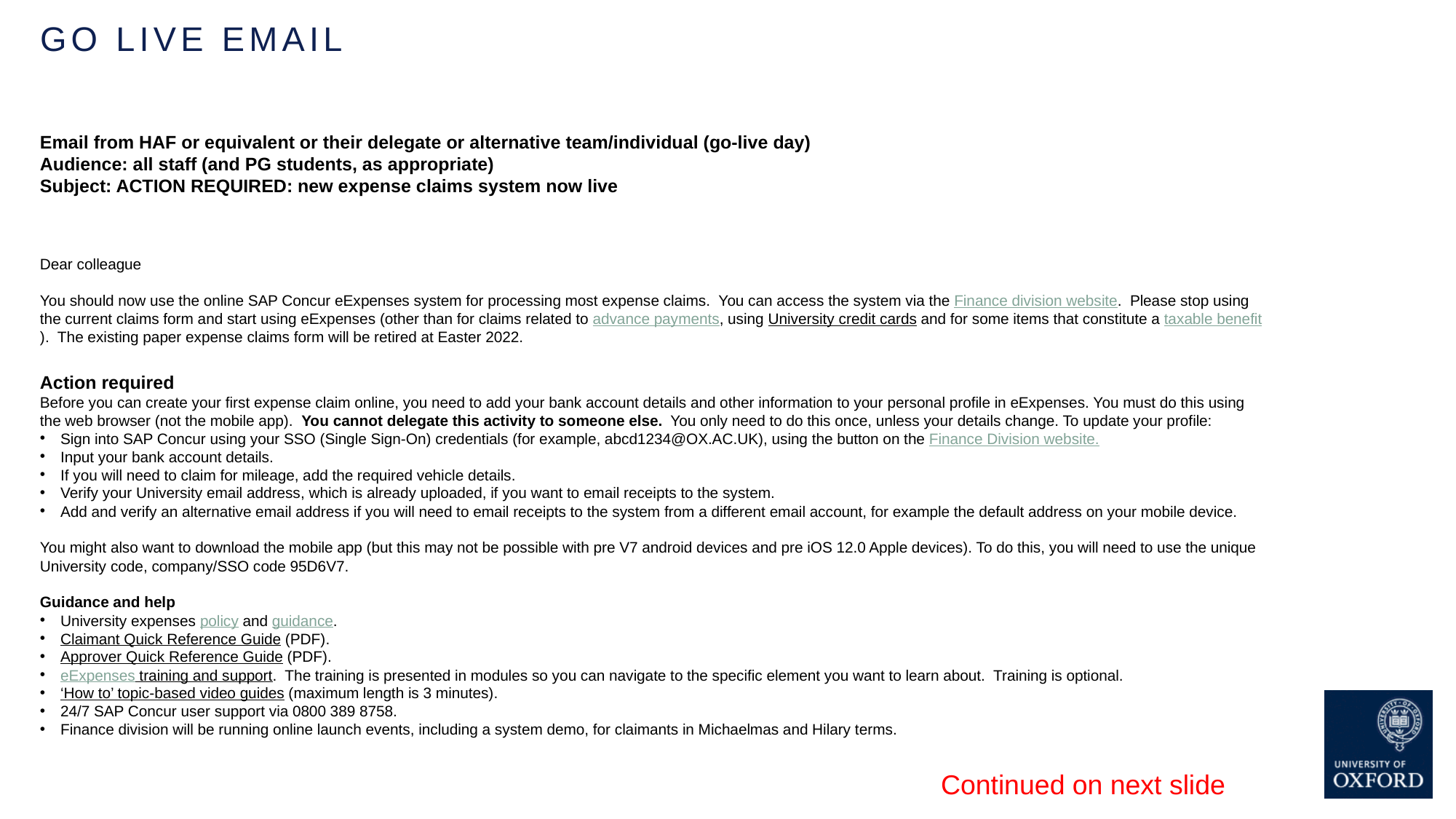

GO LIVE EMAIL
Email from HAF or equivalent or their delegate or alternative team/individual (go-live day)
Audience: all staff (and PG students, as appropriate)
Subject: ACTION REQUIRED: new expense claims system now live

Dear colleague

You should now use the online SAP Concur eExpenses system for processing most expense claims.  You can access the system via the Finance division website.  Please stop using the current claims form and start using eExpenses (other than for claims related to advance payments, using University credit cards and for some items that constitute a taxable benefit).  The existing paper expense claims form will be retired at Easter 2022.

Action required
Before you can create your first expense claim online, you need to add your bank account details and other information to your personal profile in eExpenses. You must do this using the web browser (not the mobile app).  You cannot delegate this activity to someone else.  You only need to do this once, unless your details change. To update your profile:
Sign into SAP Concur using your SSO (Single Sign-On) credentials (for example, abcd1234@OX.AC.UK), using the button on the Finance Division website.
Input your bank account details.
If you will need to claim for mileage, add the required vehicle details.
Verify your University email address, which is already uploaded, if you want to email receipts to the system.
Add and verify an alternative email address if you will need to email receipts to the system from a different email account, for example the default address on your mobile device.

You might also want to download the mobile app (but this may not be possible with pre V7 android devices and pre iOS 12.0 Apple devices). To do this, you will need to use the unique University code, company/SSO code 95D6V7.

Guidance and help
University expenses policy and guidance.
Claimant Quick Reference Guide (PDF).
Approver Quick Reference Guide (PDF).
eExpenses training and support.  The training is presented in modules so you can navigate to the specific element you want to learn about.  Training is optional.
‘How to’ topic-based video guides (maximum length is 3 minutes).
24/7 SAP Concur user support via 0800 389 8758.
Finance division will be running online launch events, including a system demo, for claimants in Michaelmas and Hilary terms.

Continued on next slide